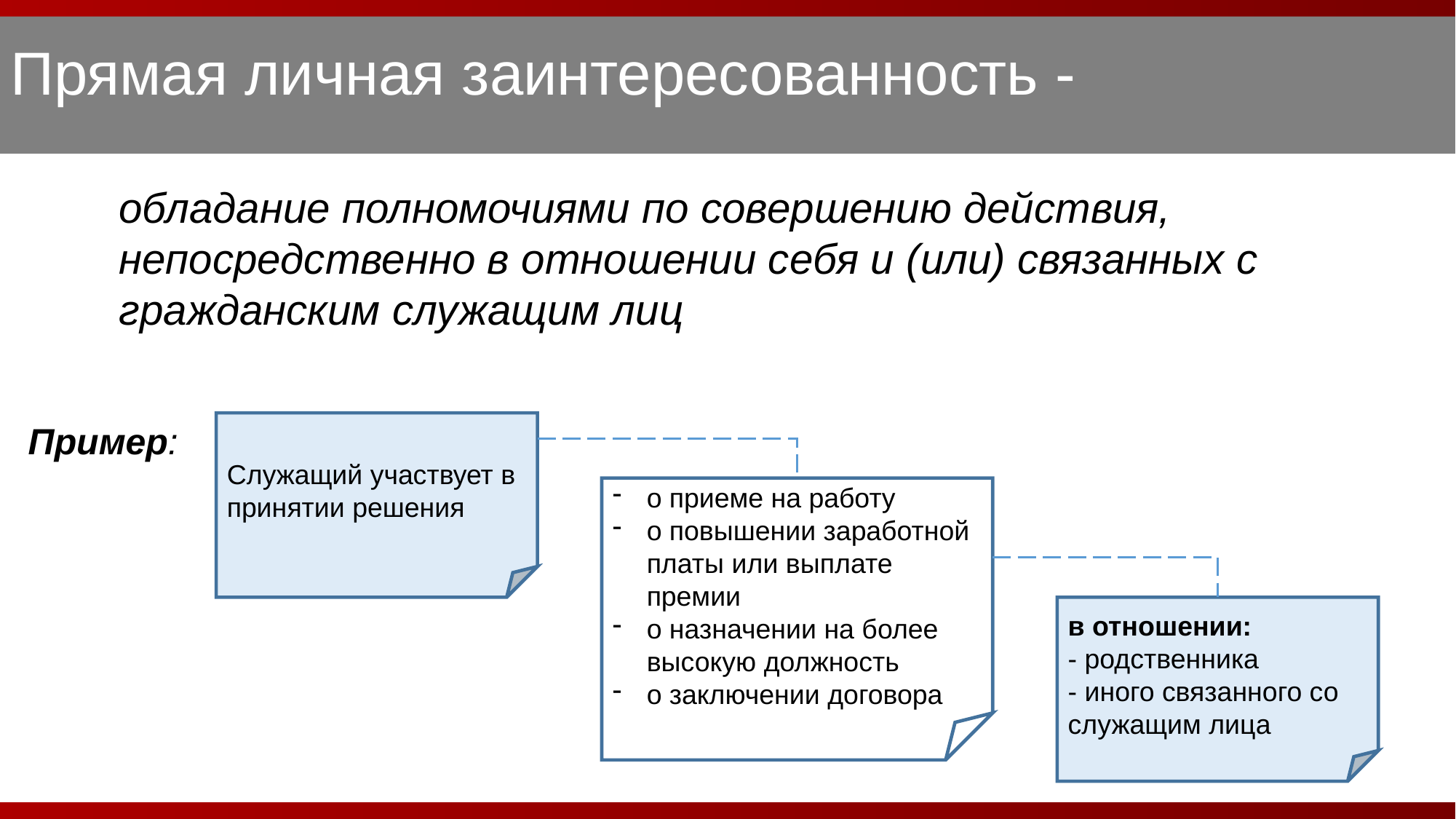

Прямая личная заинтересованность -

обладание полномочиями по совершению действия, непосредственно в отношении себя и (или) связанных с гражданским служащим лиц
Пример:
Служащий участвует в принятии решения
о приеме на работу
о повышении заработной платы или выплате премии
о назначении на более высокую должность
о заключении договора
в отношении:
- родственника
- иного связанного со служащим лица